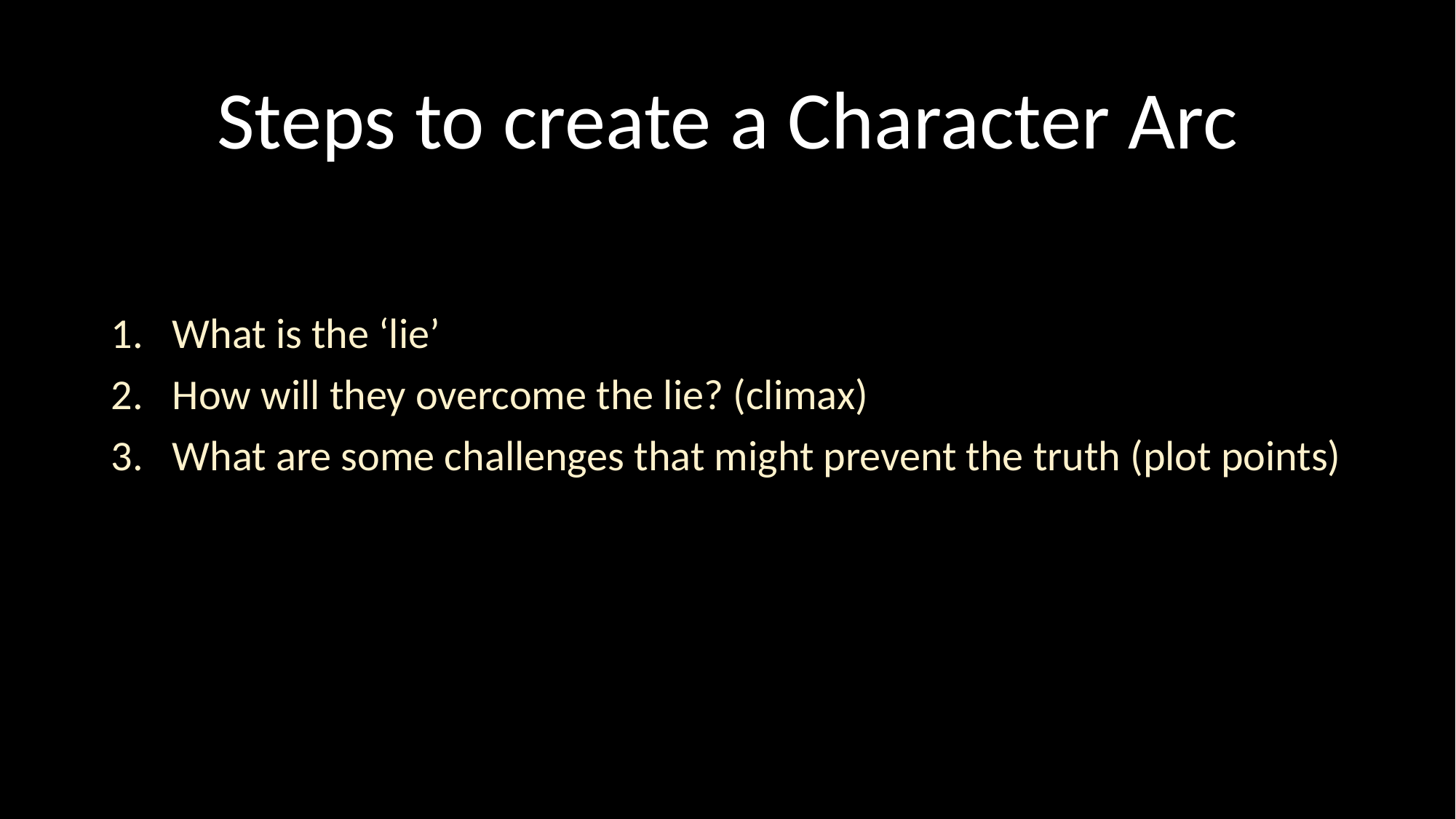

# Steps to create a Character Arc
What is the ‘lie’
How will they overcome the lie? (climax)
What are some challenges that might prevent the truth (plot points)